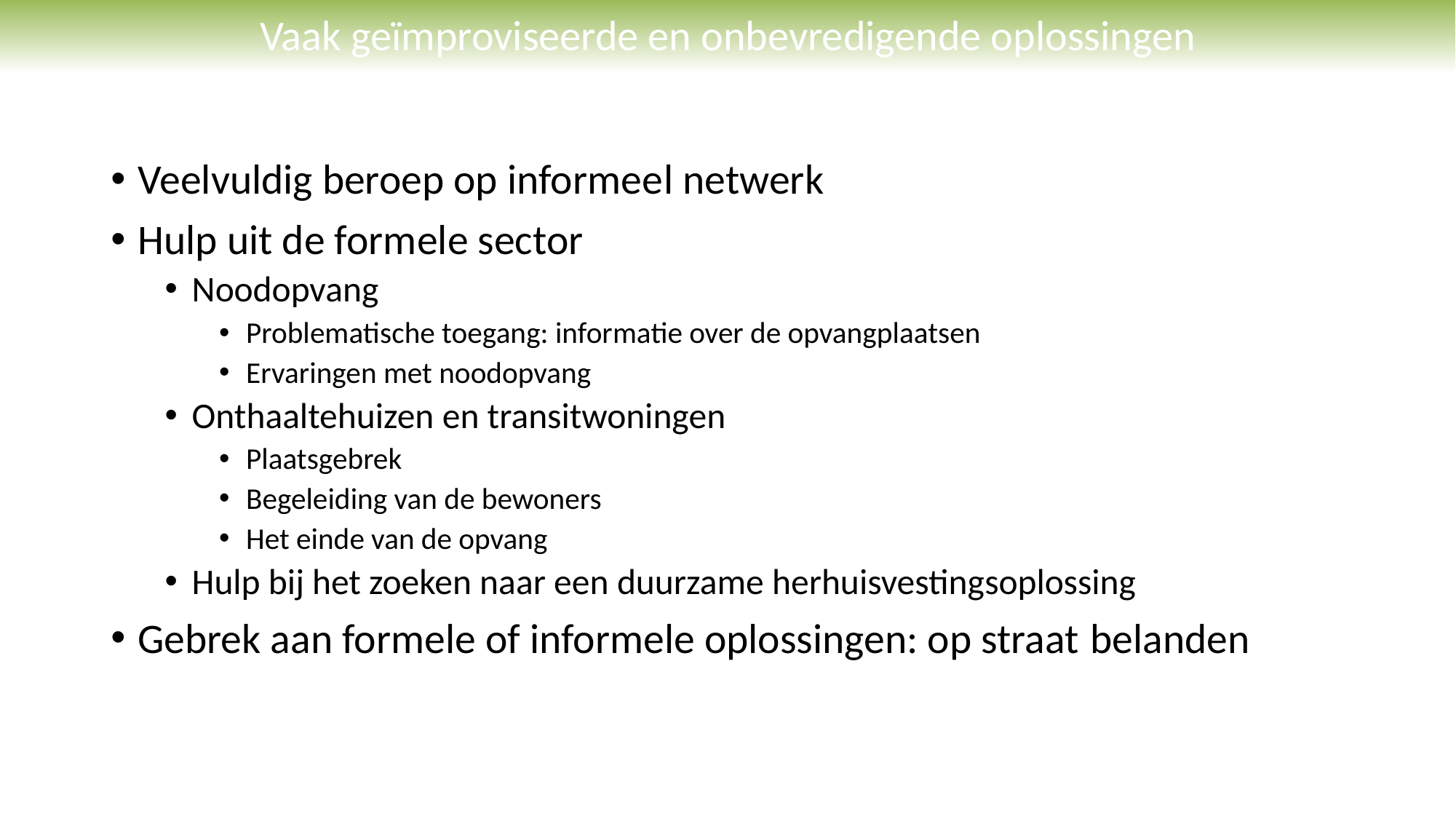

# Vaak geïmproviseerde en onbevredigende oplossingen
Veelvuldig beroep op informeel netwerk
Hulp uit de formele sector
Noodopvang
Problematische toegang: informatie over de opvangplaatsen
Ervaringen met noodopvang
Onthaaltehuizen en transitwoningen
Plaatsgebrek
Begeleiding van de bewoners
Het einde van de opvang
Hulp bij het zoeken naar een duurzame herhuisvestingsoplossing
Gebrek aan formele of informele oplossingen: op straat belanden